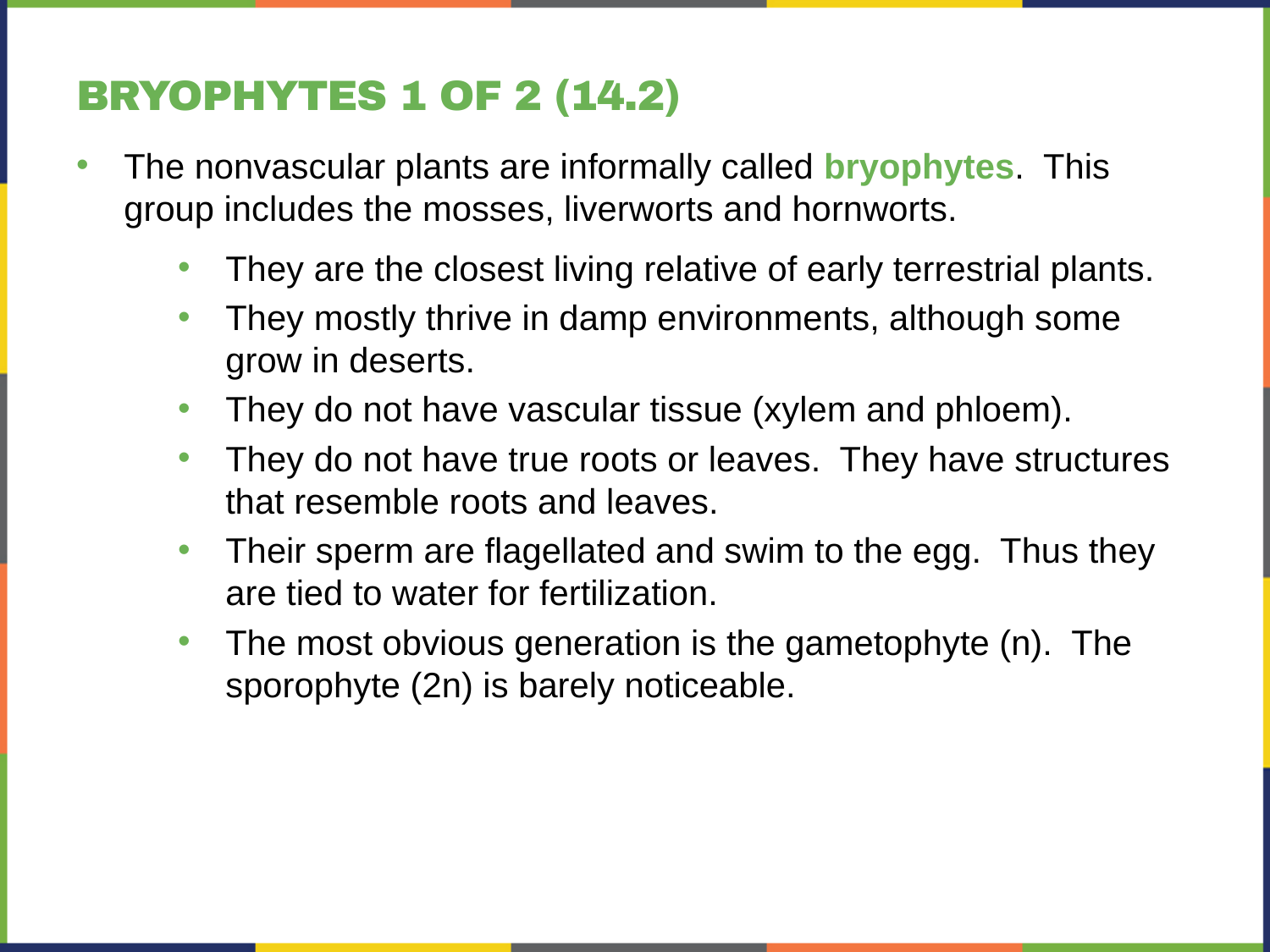

# Bryophytes 1 of 2 (14.2)
The nonvascular plants are informally called bryophytes.  This group includes the mosses, liverworts and hornworts.
They are the closest living relative of early terrestrial plants.
They mostly thrive in damp environments, although some grow in deserts.
They do not have vascular tissue (xylem and phloem).
They do not have true roots or leaves.  They have structures that resemble roots and leaves.
Their sperm are flagellated and swim to the egg.  Thus they are tied to water for fertilization.
The most obvious generation is the gametophyte (n).  The sporophyte (2n) is barely noticeable.